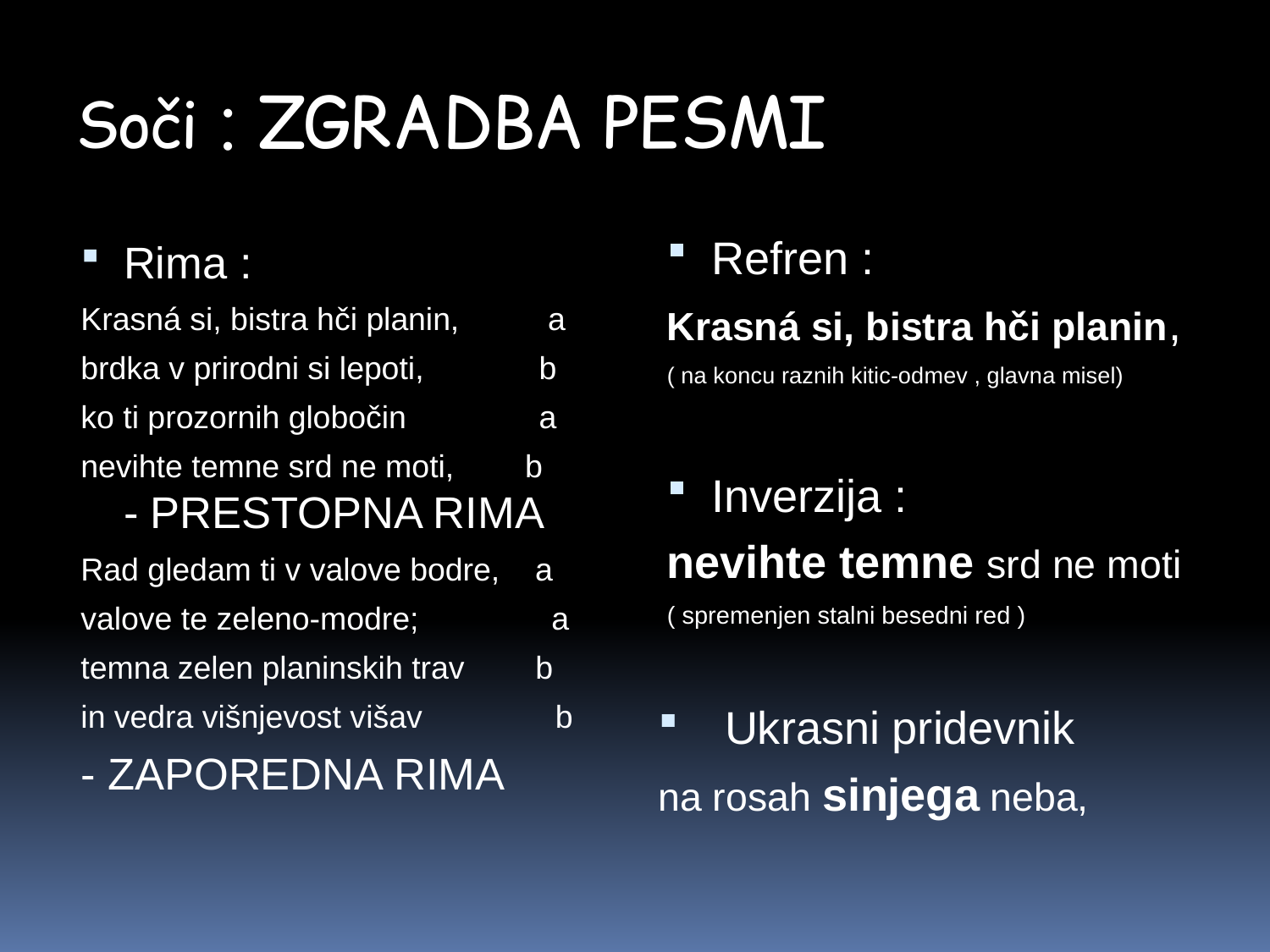

# Soči : ZGRADBA PESMI
Refren :
Krasná si, bistra hči planin,
( na koncu raznih kitic-odmev , glavna misel)

Inverzija :
nevihte temne srd ne moti
( spremenjen stalni besedni red )

Ukrasni pridevnik
na rosah sinjega neba,
Rima :
Krasná si, bistra hči planin,          a
brdka v prirodni si lepoti,             b
ko ti prozornih globočin               a
nevihte temne srd ne moti,        b
- PRESTOPNA RIMA
Rad gledam ti v valove bodre,    a
valove te zeleno-modre;               a
temna zelen planinskih trav        b
in vedra višnjevost višav               b
- ZAPOREDNA RIMA